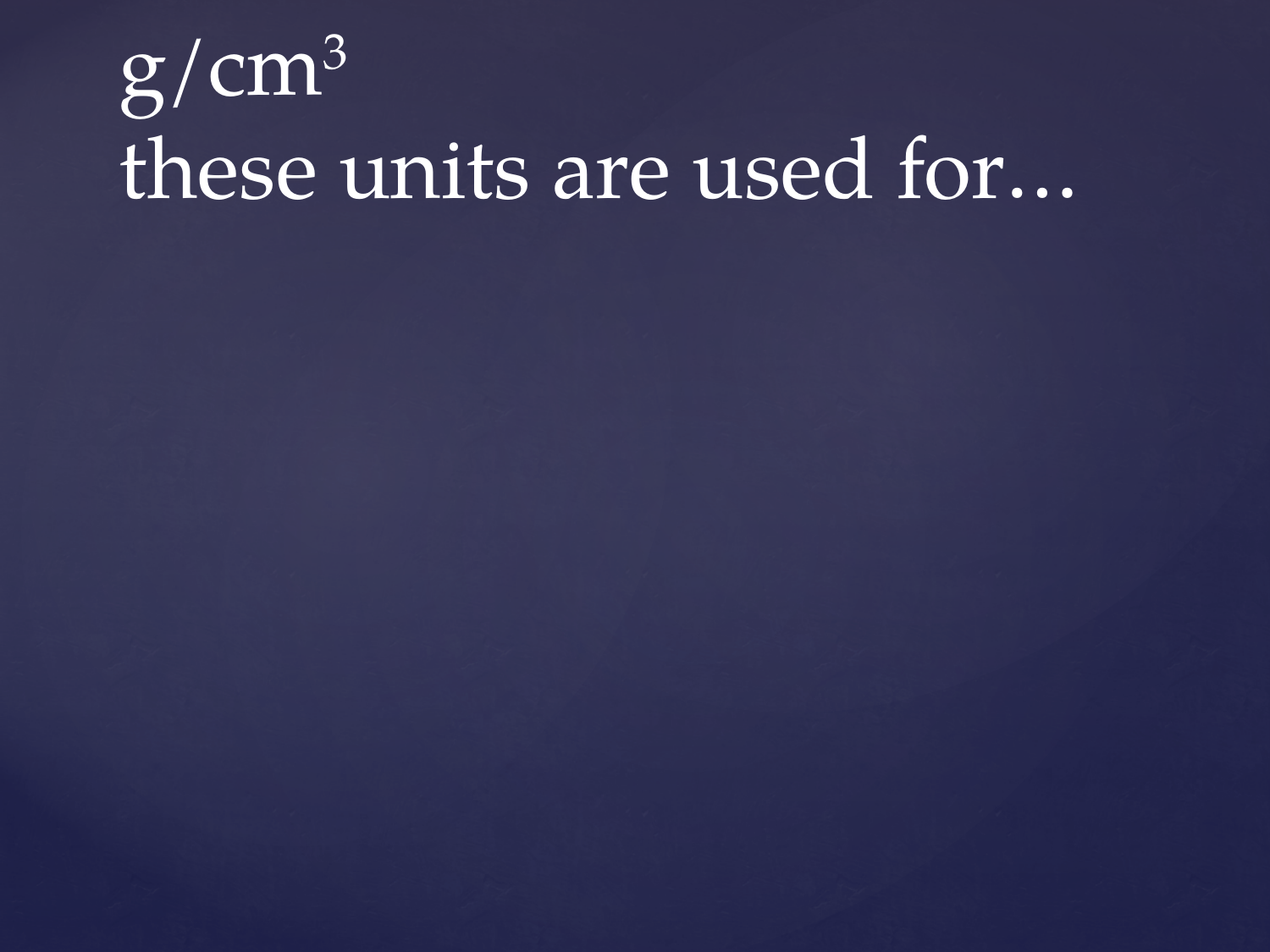

# g/cm3 these units are used for…